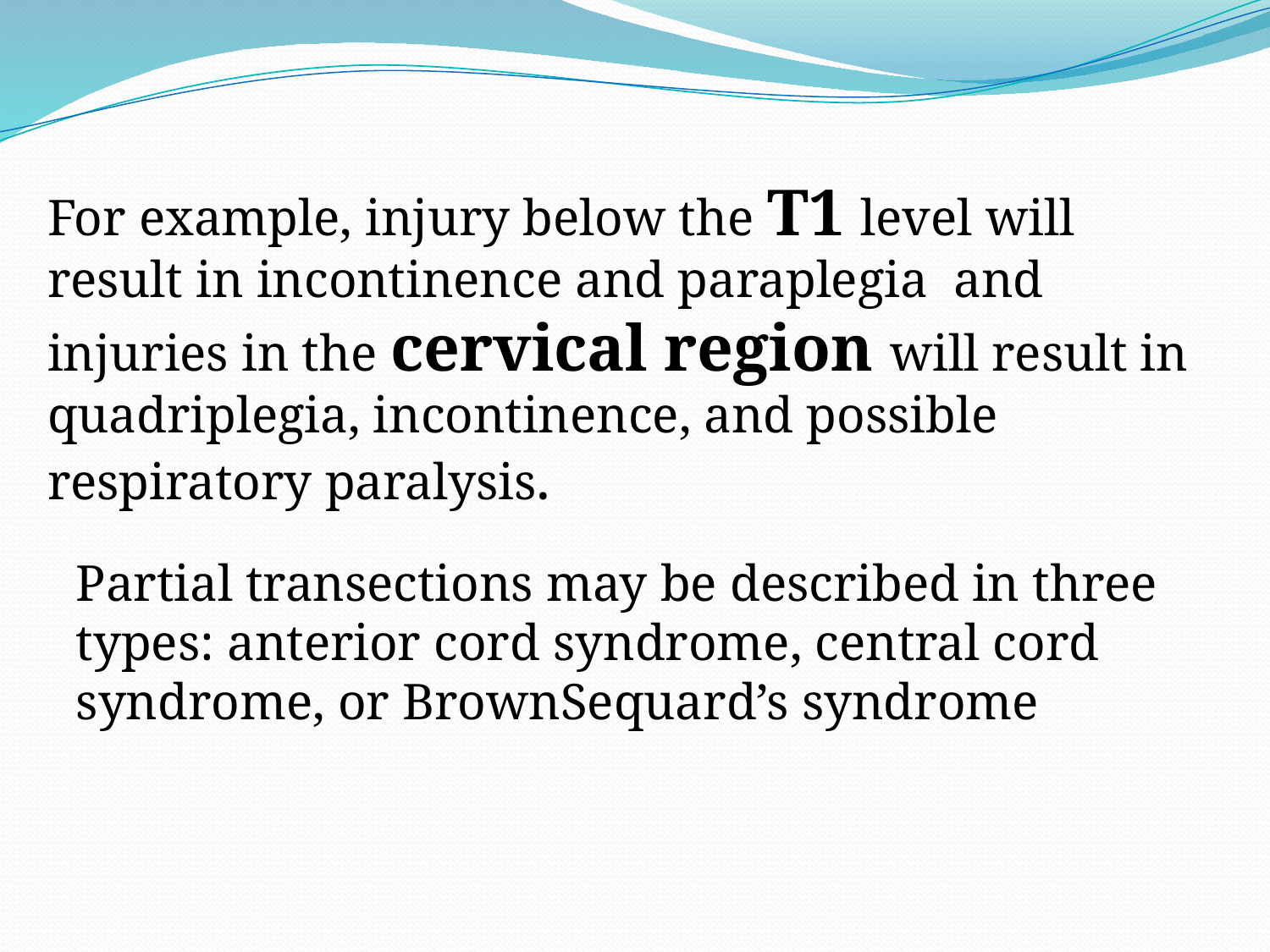

#
For example, injury below the T1 level will result in incontinence and paraplegia  and injuries in the cervical region will result in quadriplegia, incontinence, and possible respiratory paralysis.

Partial transections may be described in three types: anterior cord syndrome, central cord syndrome, or BrownSequard’s syndrome